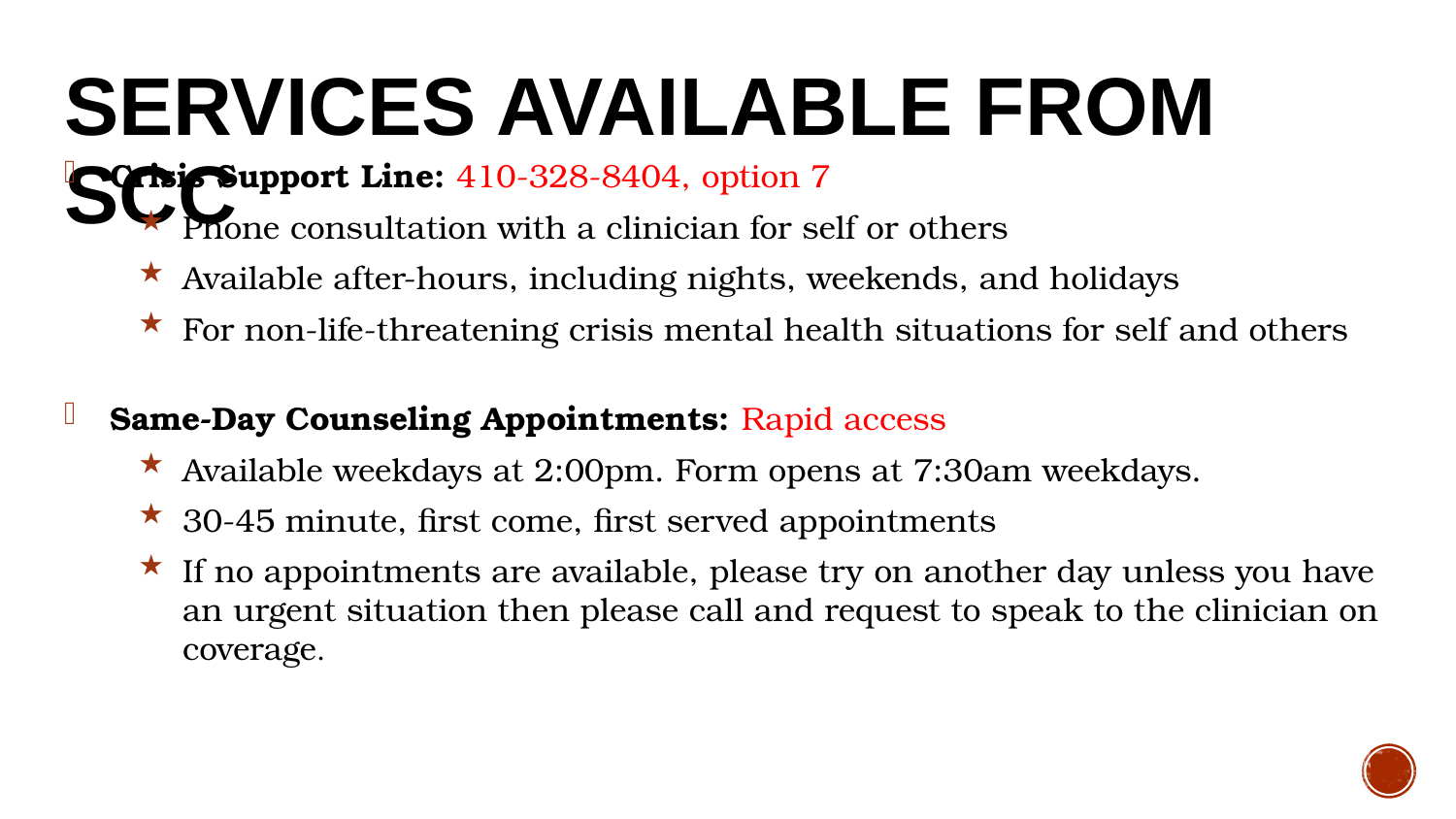

# Services Available from SCC
Crisis Support Line: 410-328-8404, option 7
Phone consultation with a clinician for self or others
Available after-hours, including nights, weekends, and holidays
For non-life-threatening crisis mental health situations for self and others

Same-Day Counseling Appointments: Rapid access
Available weekdays at 2:00pm. Form opens at 7:30am weekdays.
30-45 minute, first come, first served appointments
If no appointments are available, please try on another day unless you have an urgent situation then please call and request to speak to the clinician on coverage.